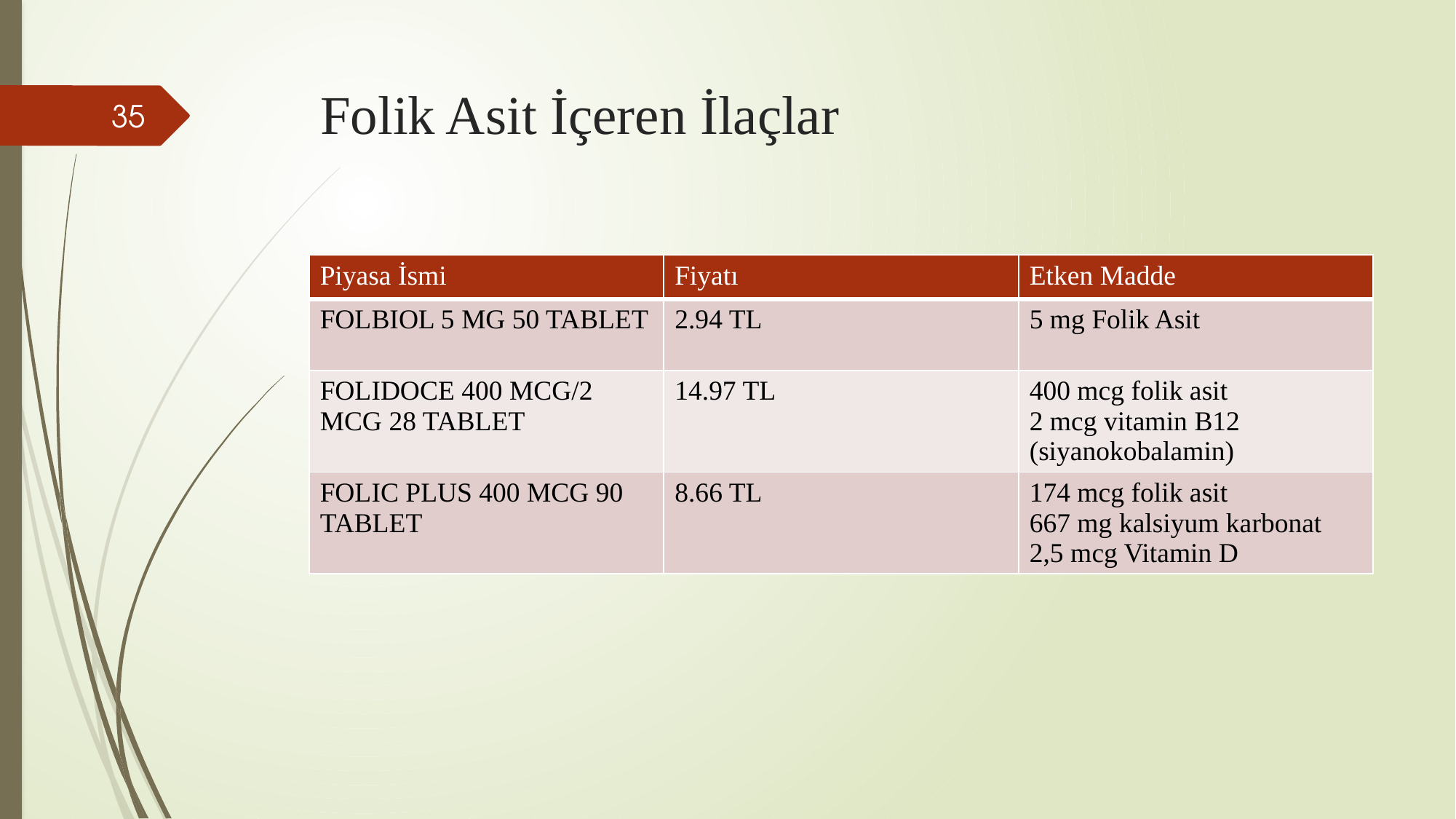

# Folik Asit İçeren İlaçlar
35
| Piyasa İsmi | Fiyatı | Etken Madde |
| --- | --- | --- |
| FOLBIOL 5 MG 50 TABLET | 2.94 TL | 5 mg Folik Asit |
| FOLIDOCE 400 MCG/2 MCG 28 TABLET | 14.97 TL | 400 mcg folik asit 2 mcg vitamin B12 (siyanokobalamin) |
| FOLIC PLUS 400 MCG 90 TABLET | 8.66 TL | 174 mcg folik asit 667 mg kalsiyum karbonat 2,5 mcg Vitamin D |